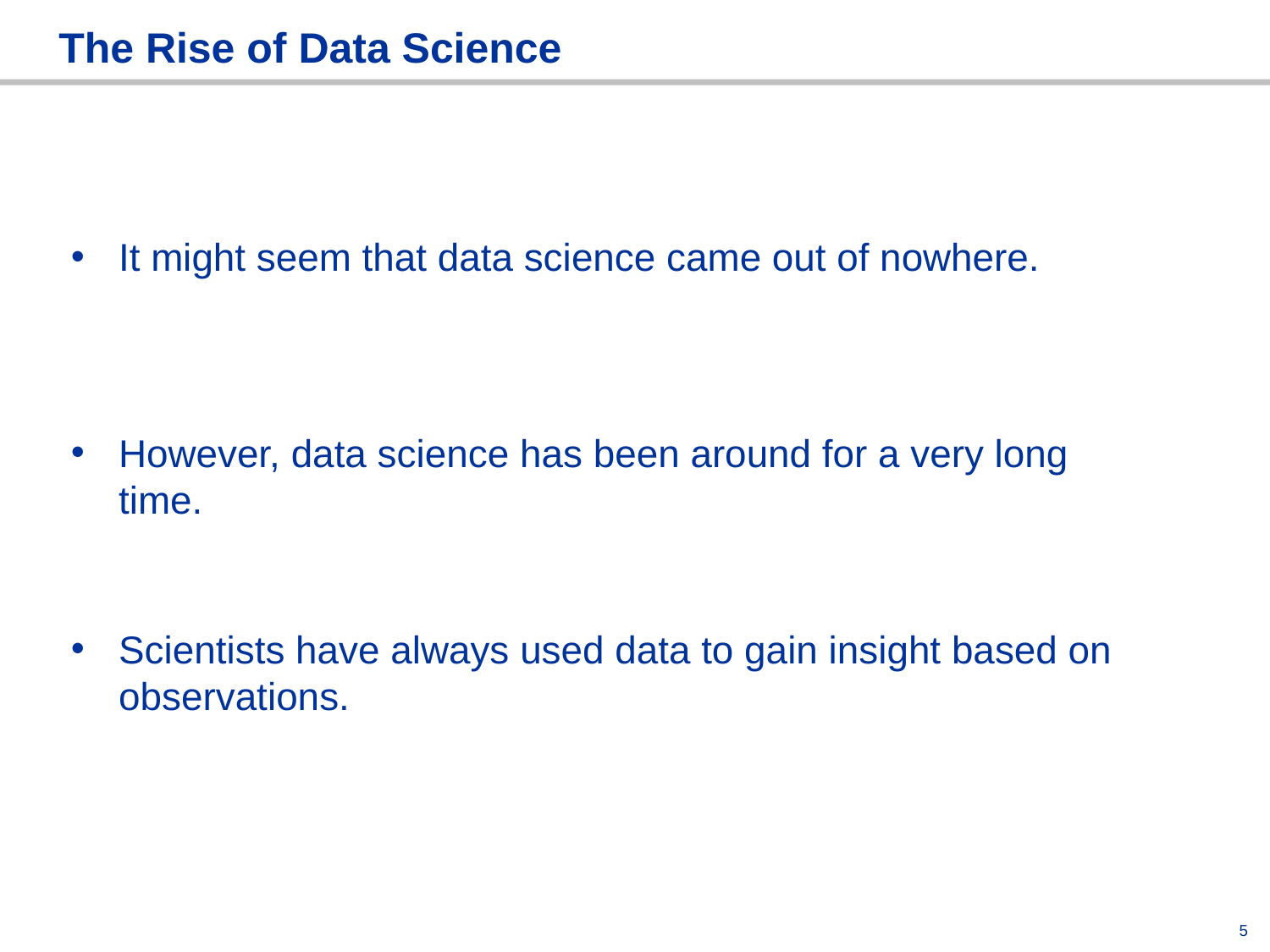

# The Rise of Data Science
It might seem that data science came out of nowhere.
However, data science has been around for a very long time.
Scientists have always used data to gain insight based on observations.